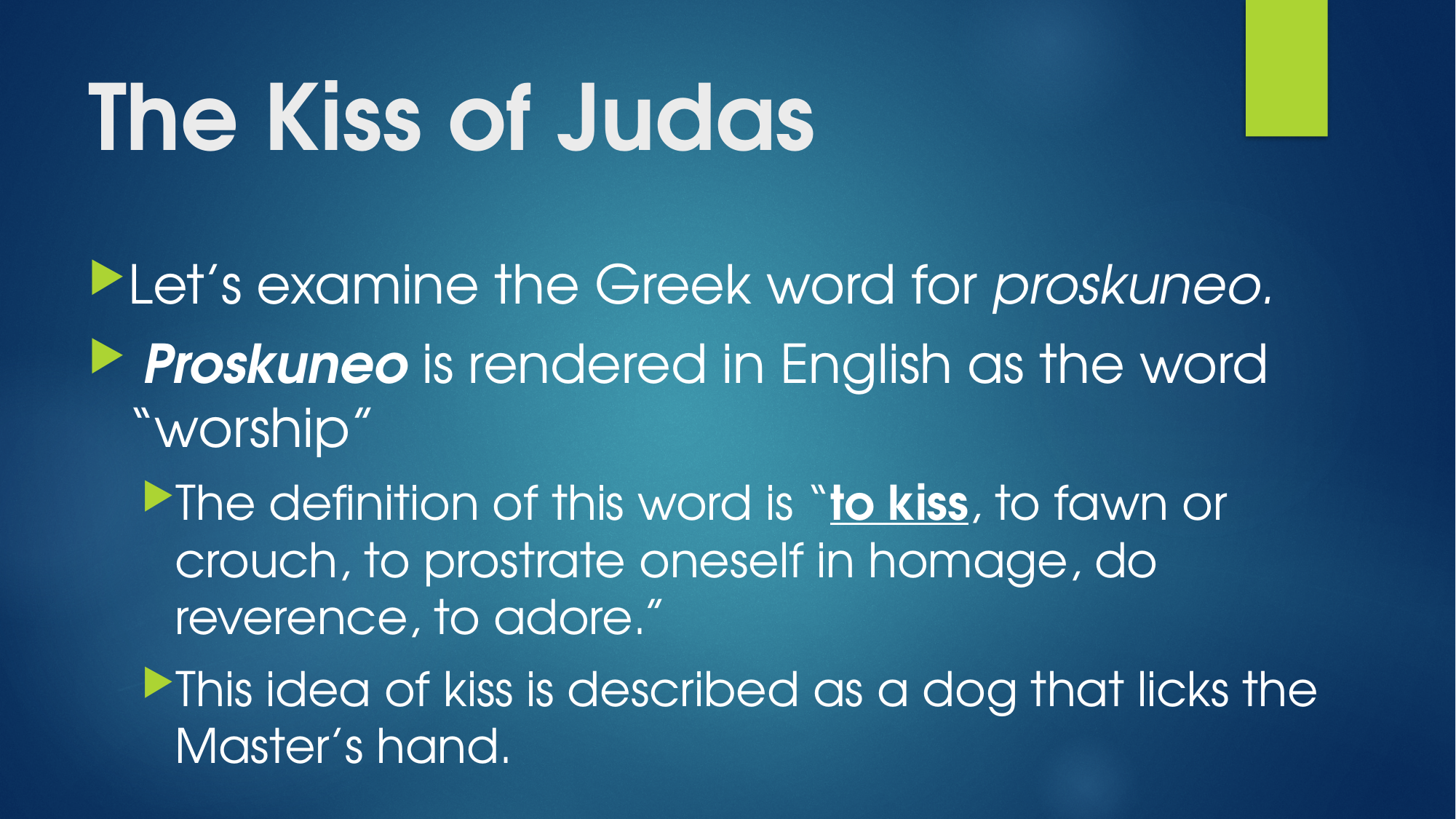

# The Kiss of Judas
Let’s examine the Greek word for proskuneo.
 Proskuneo is rendered in English as the word “worship”
The definition of this word is “to kiss, to fawn or crouch, to prostrate oneself in homage, do reverence, to adore.”
This idea of kiss is described as a dog that licks the Master’s hand.